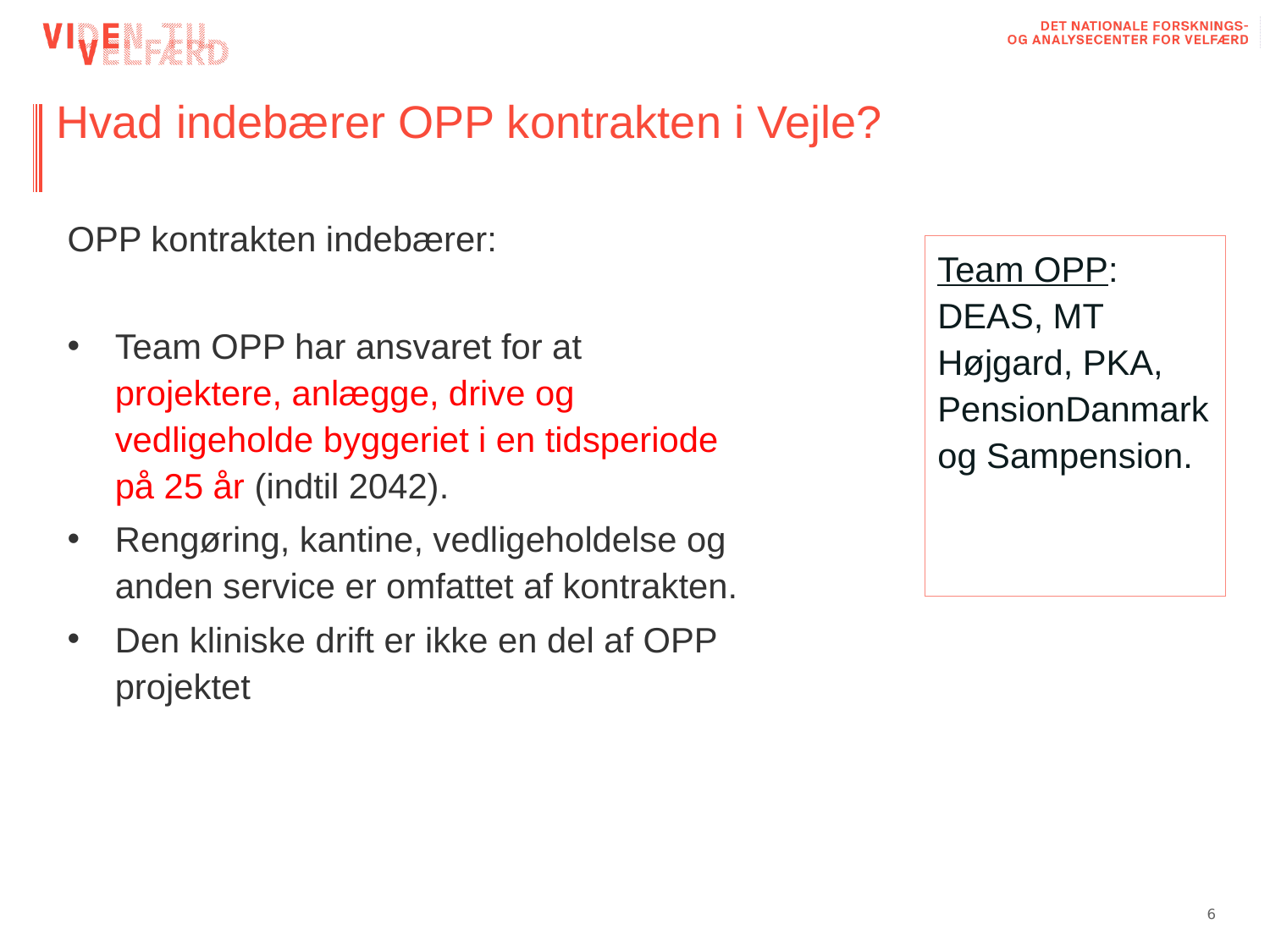

# Hvad indebærer OPP kontrakten i Vejle?
OPP kontrakten indebærer:

Team OPP har ansvaret for at projektere, anlægge, drive og vedligeholde byggeriet i en tidsperiode på 25 år (indtil 2042).
Rengøring, kantine, vedligeholdelse og anden service er omfattet af kontrakten.
Den kliniske drift er ikke en del af OPP projektet

Team OPP: DEAS, MT Højgard, PKA, PensionDanmark og Sampension.

6